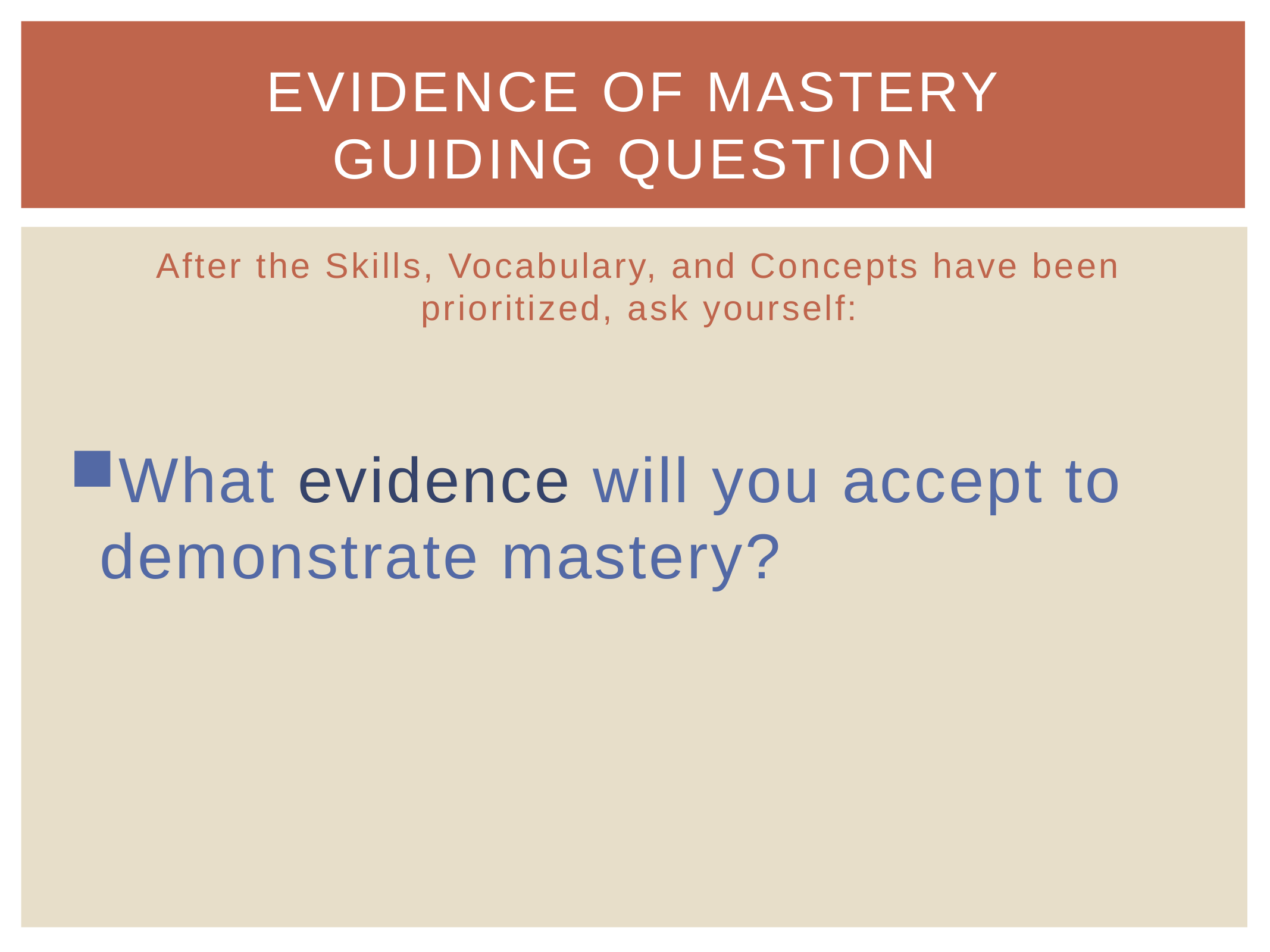

# Evidence of Mastery Guiding Question
After the Skills, Vocabulary, and Concepts have been prioritized, ask yourself:

What evidence will you accept to demonstrate mastery?